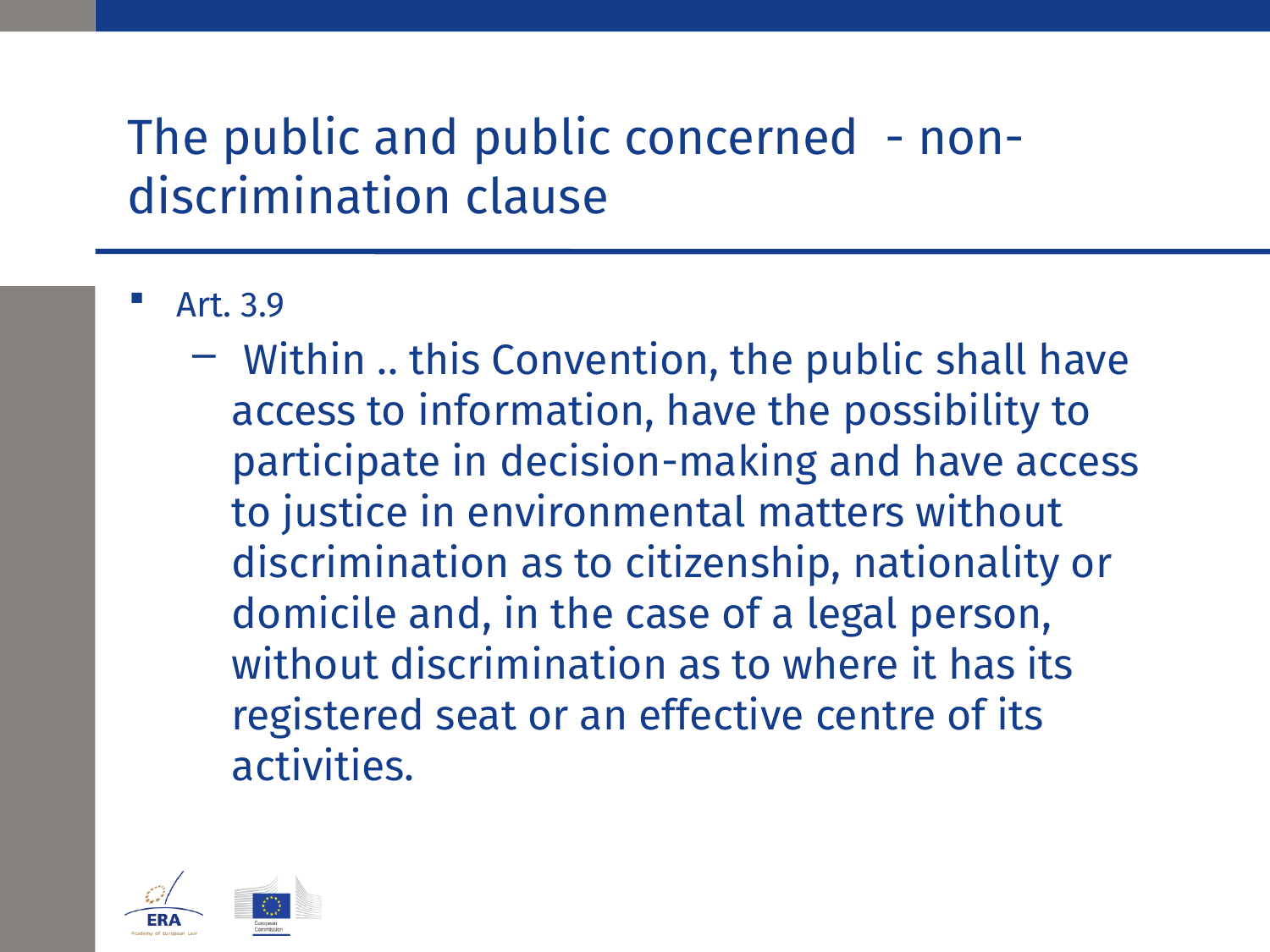

# The public and public concerned  - non-discrimination clause
Art. 3.9
 Within .. this Convention, the public shall have access to information, have the possibility to participate in decision-making and have access to justice in environmental matters without discrimination as to citizenship, nationality or domicile and, in the case of a legal person, without discrimination as to where it has its registered seat or an effective centre of its activities.